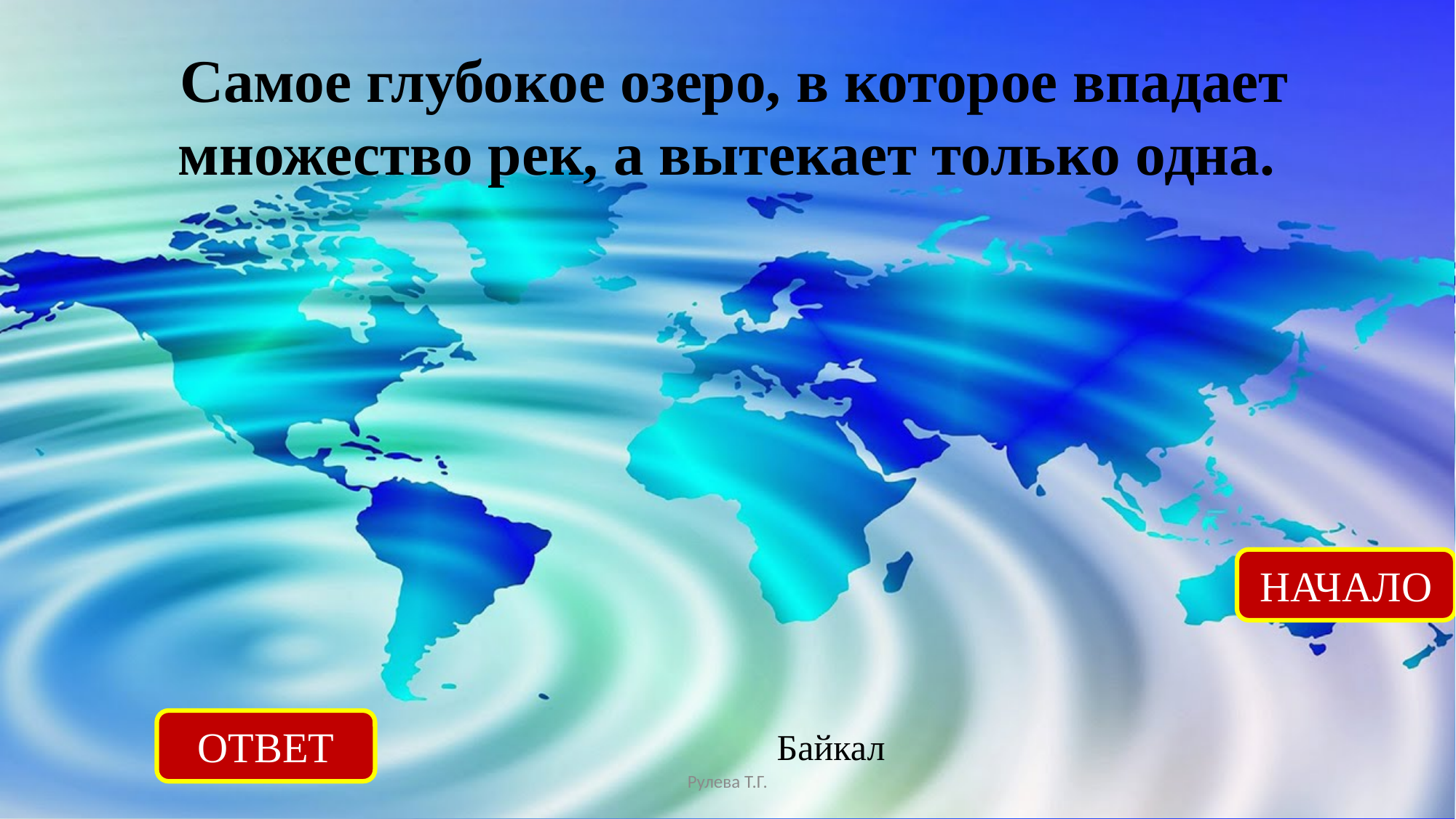

Самое глубокое озеро, в которое впадает множество рек, а вытекает только одна.
НАЧАЛО
ОТВЕТ
Байкал
Рулева Т.Г.